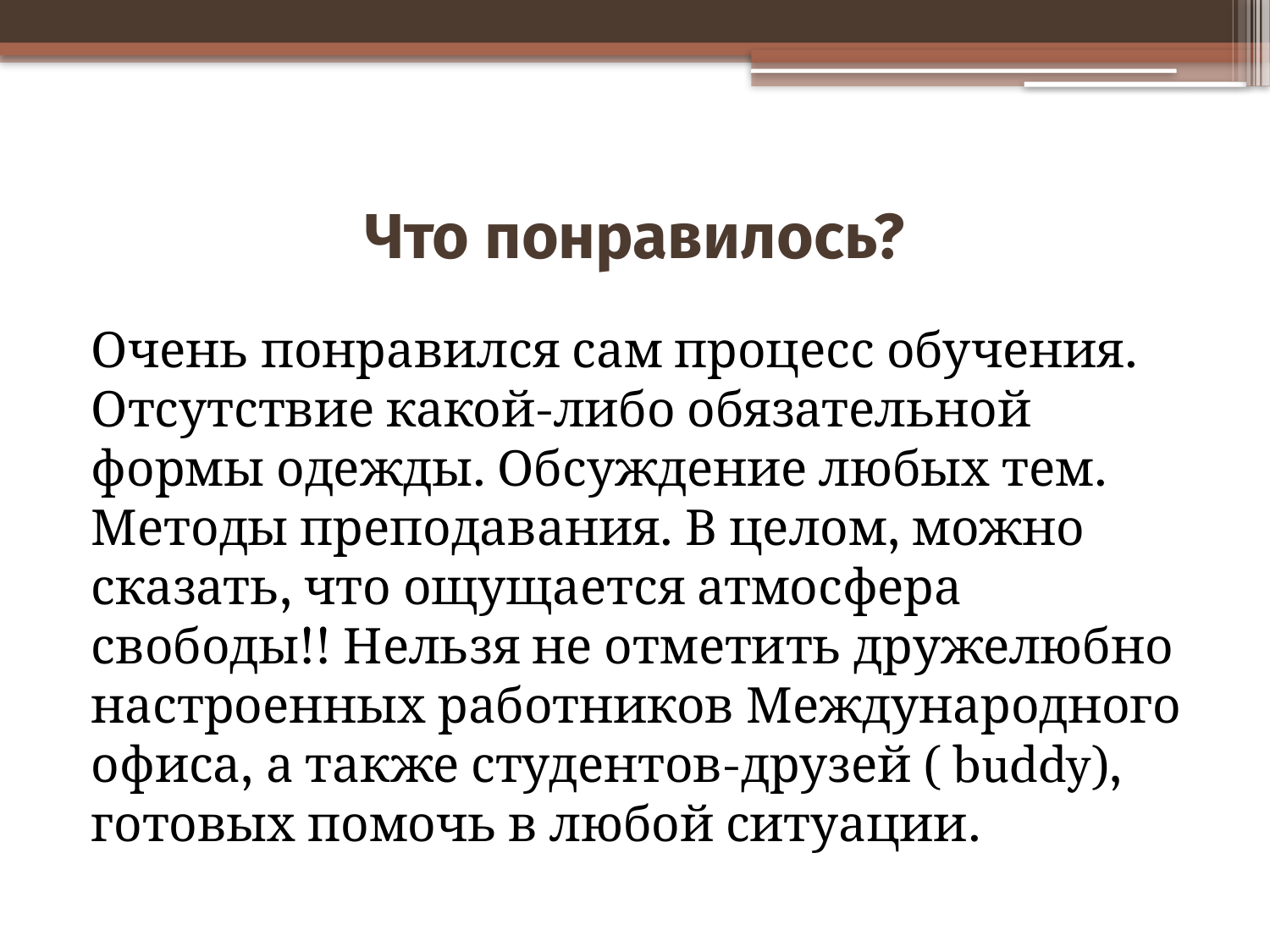

# Что понравилось?
Очень понравился сам процесс обучения. Отсутствие какой-либо обязательной формы одежды. Обсуждение любых тем. Методы преподавания. В целом, можно сказать, что ощущается атмосфера свободы!! Нельзя не отметить дружелюбно настроенных работников Международного офиса, а также студентов-друзей ( buddy), готовых помочь в любой ситуации.